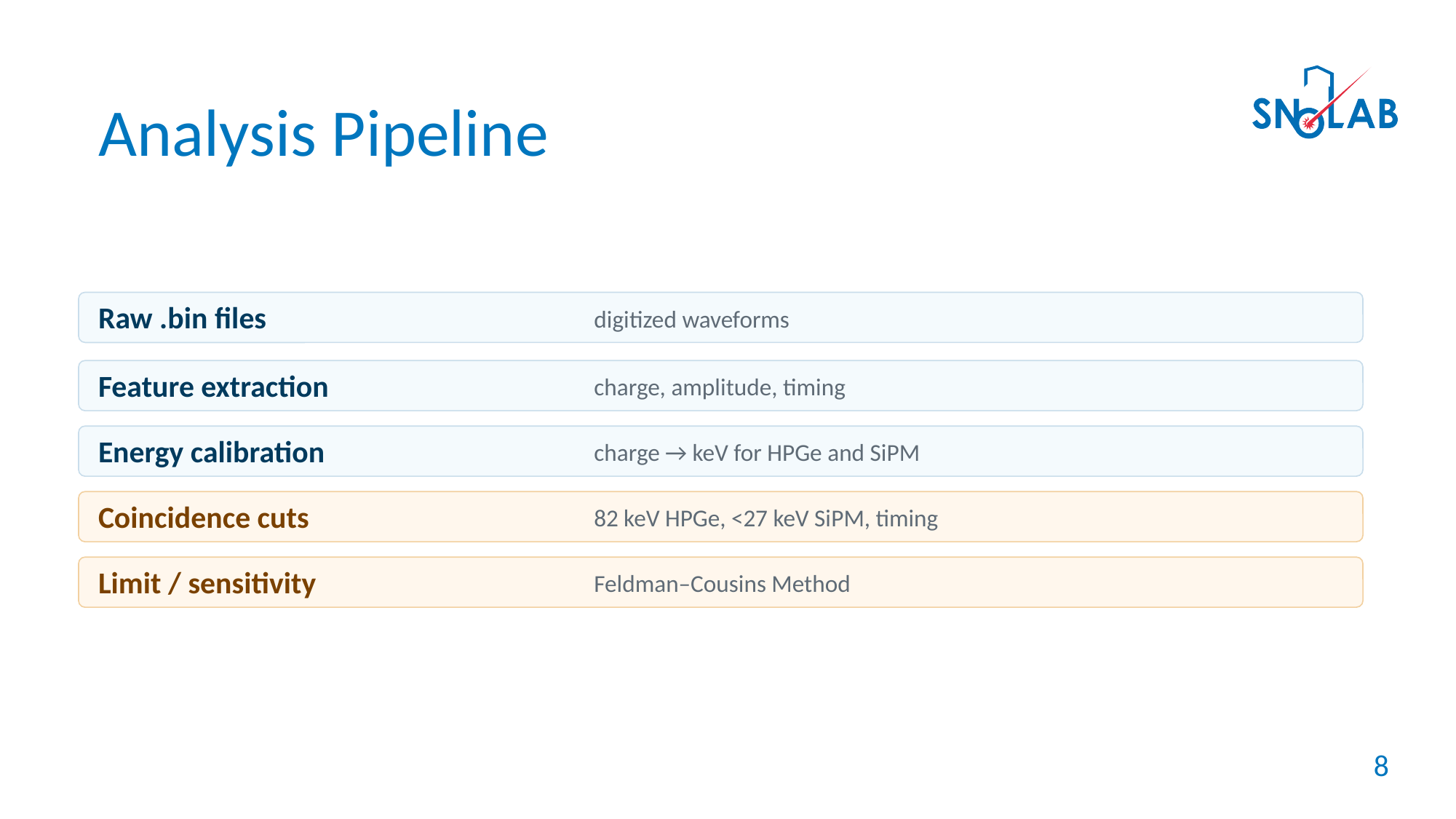

Analysis Pipeline

Raw .bin files
digitized waveforms

Feature extraction
charge, amplitude, timing

Energy calibration
charge → keV for HPGe and SiPM

Coincidence cuts
82 keV HPGe, <27 keV SiPM, timing

Limit / sensitivity
Feldman–Cousins Method
8